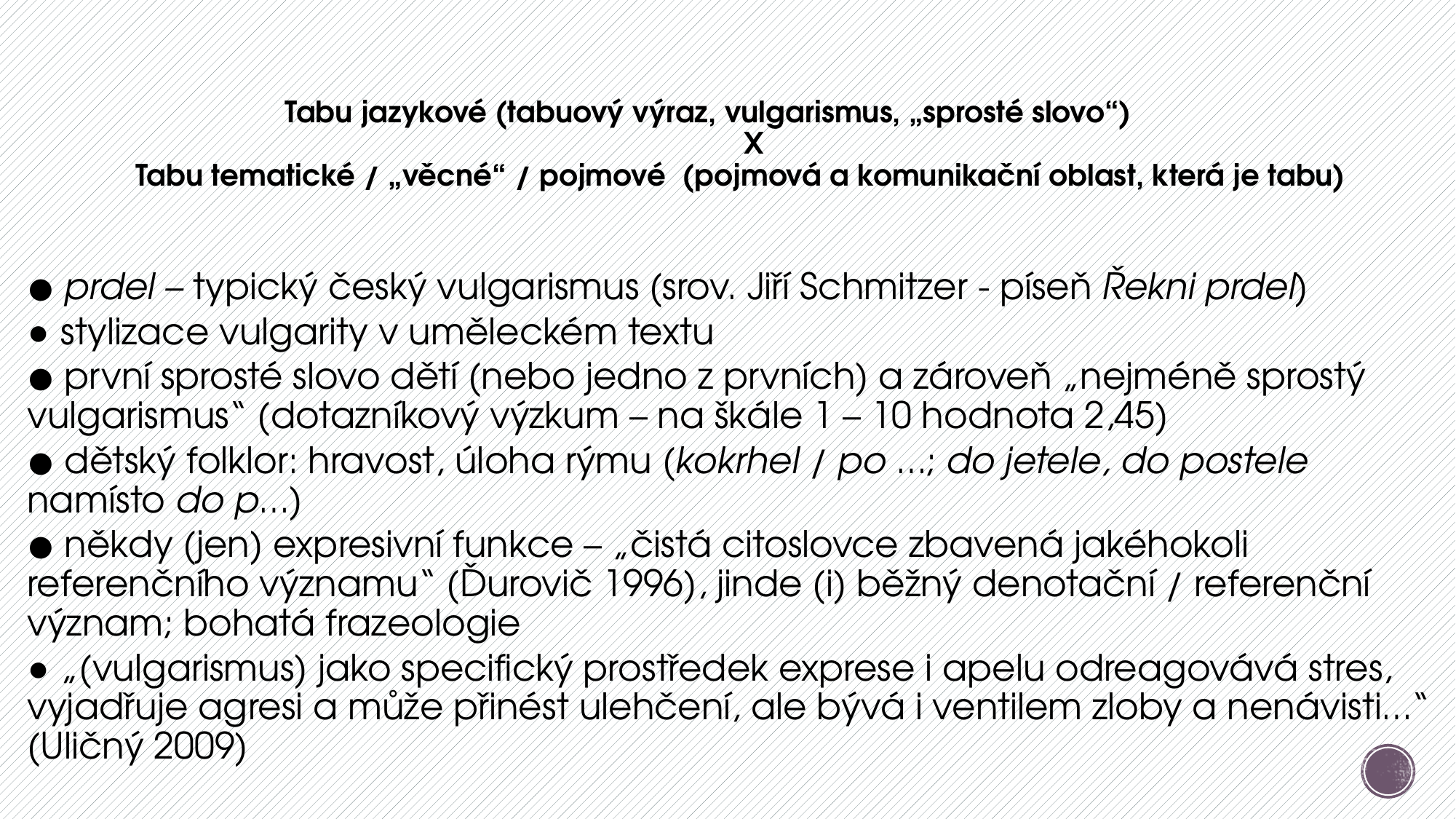

# Tabu jazykové (tabuový výraz, vulgarismus, „sprosté slovo“) X Tabu tematické / „věcné“ / pojmové  (pojmová a komunikační oblast, která je tabu)
● prdel – typický český vulgarismus (srov. Jiří Schmitzer - píseň Řekni prdel)
● stylizace vulgarity v uměleckém textu
● první sprosté slovo dětí (nebo jedno z prvních) a zároveň „nejméně sprostý vulgarismus“ (dotazníkový výzkum – na škále 1 – 10 hodnota 2,45)
● dětský folklor: hravost, úloha rýmu (kokrhel / po …; do jetele, do postele namísto do p…)
● někdy (jen) expresivní funkce – „čistá citoslovce zbavená jakéhokoli referenčního významu“ (Ďurovič 1996), jinde (i) běžný denotační / referenční  význam; bohatá frazeologie
● „(vulgarismus) jako specifický prostředek exprese i apelu odreagovává stres, vyjadřuje agresi a může přinést ulehčení, ale bývá i ventilem zloby a nenávisti…“ (Uličný 2009)